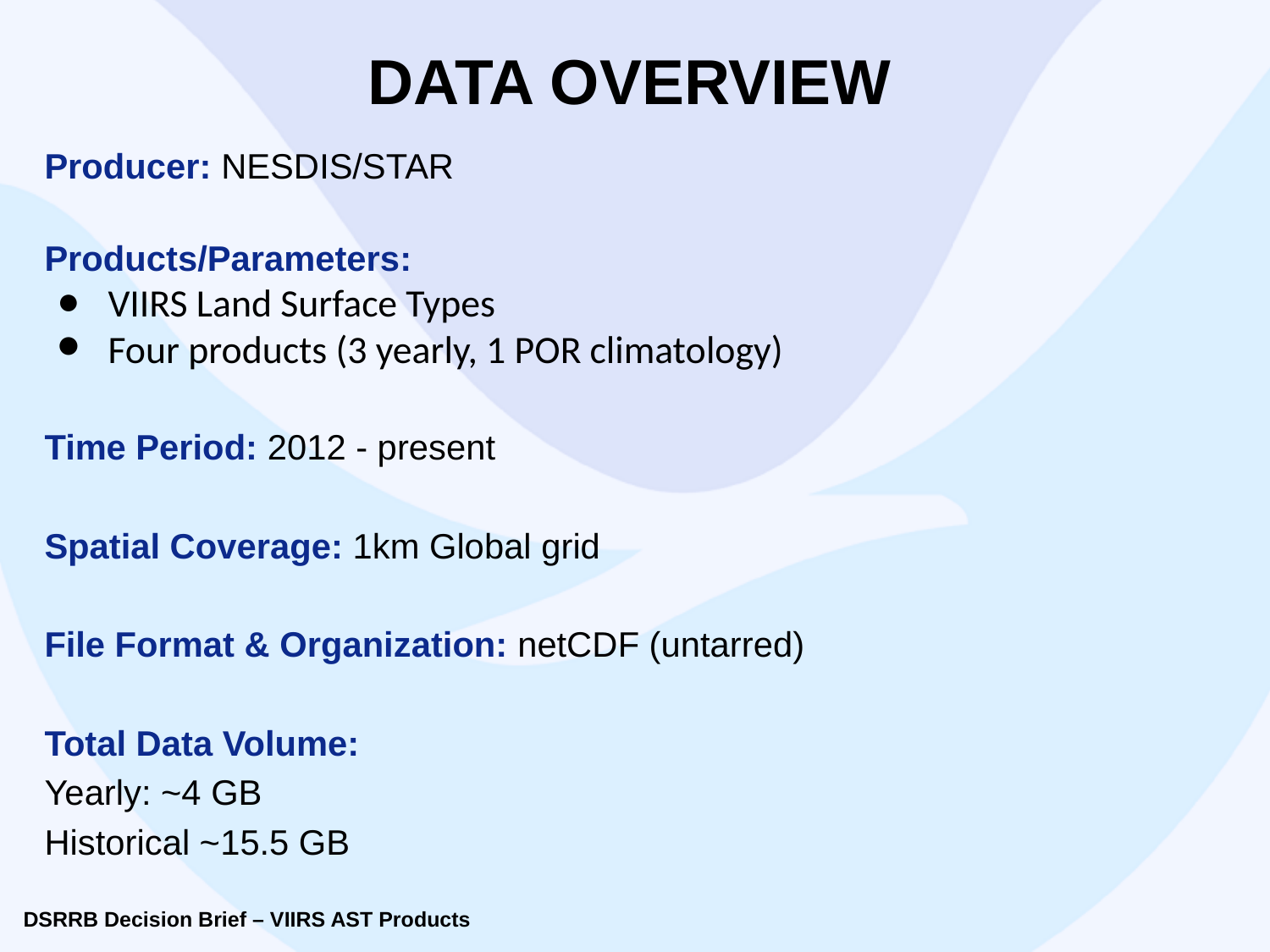

# DATA OVERVIEW
Producer: NESDIS/STAR

Products/Parameters:
VIIRS Land Surface Types
Four products (3 yearly, 1 POR climatology)

Time Period: 2012 - present

Spatial Coverage: 1km Global grid

File Format & Organization: netCDF (untarred)

Total Data Volume:
Yearly: ~4 GB
Historical ~15.5 GB

DSRRB Decision Brief – VIIRS AST Products